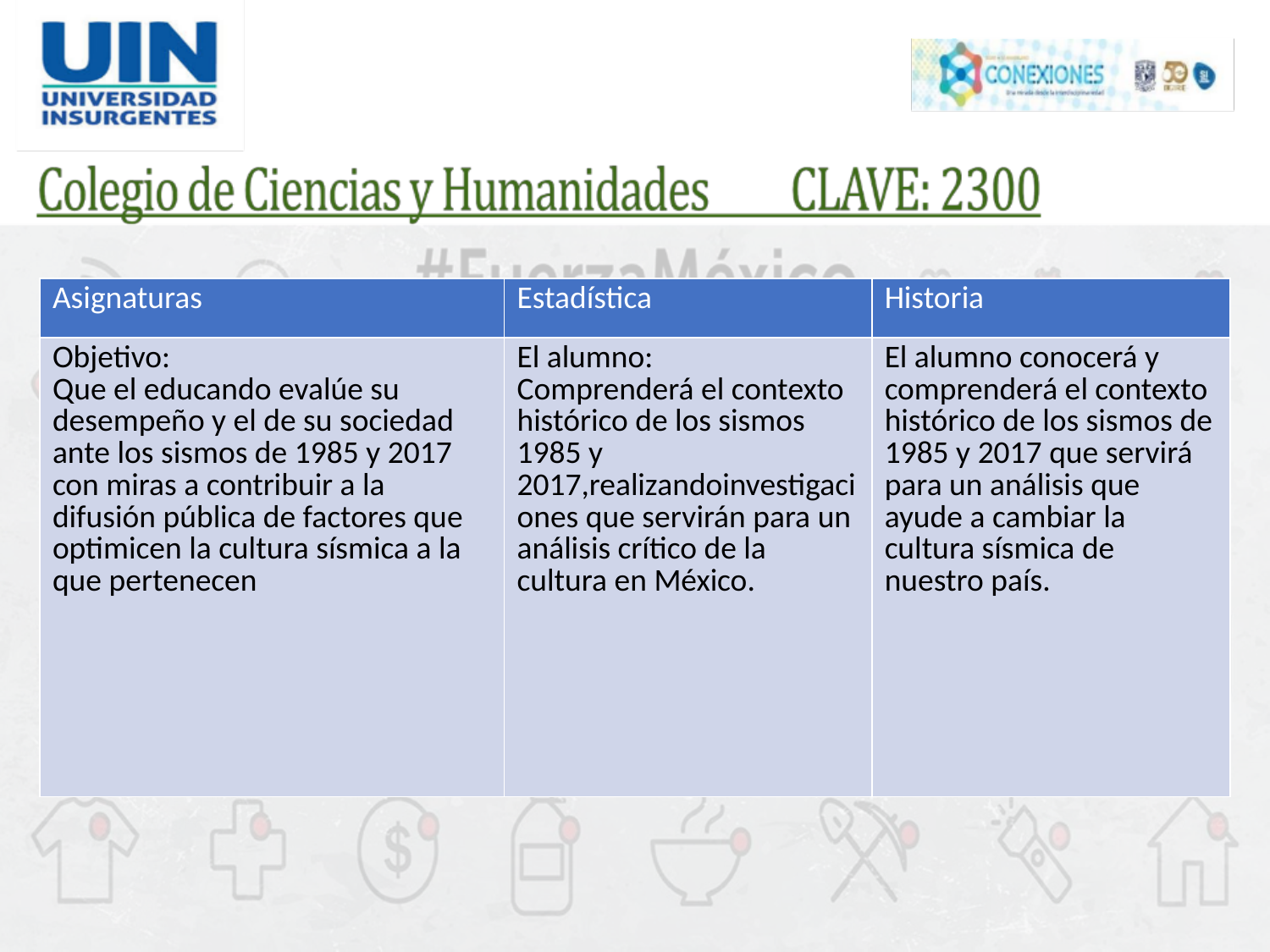

| Asignaturas | Estadística | Historia |
| --- | --- | --- |
| Objetivo: Que el educando evalúe su desempeño y el de su sociedad ante los sismos de 1985 y 2017 con miras a contribuir a la difusión pública de factores que optimicen la cultura sísmica a la que pertenecen | El alumno: Comprenderá el contexto histórico de los sismos 1985 y 2017,realizandoinvestigaciones que servirán para un análisis crítico de la cultura en México. | El alumno conocerá y comprenderá el contexto histórico de los sismos de 1985 y 2017 que servirá para un análisis que ayude a cambiar la cultura sísmica de nuestro país. |